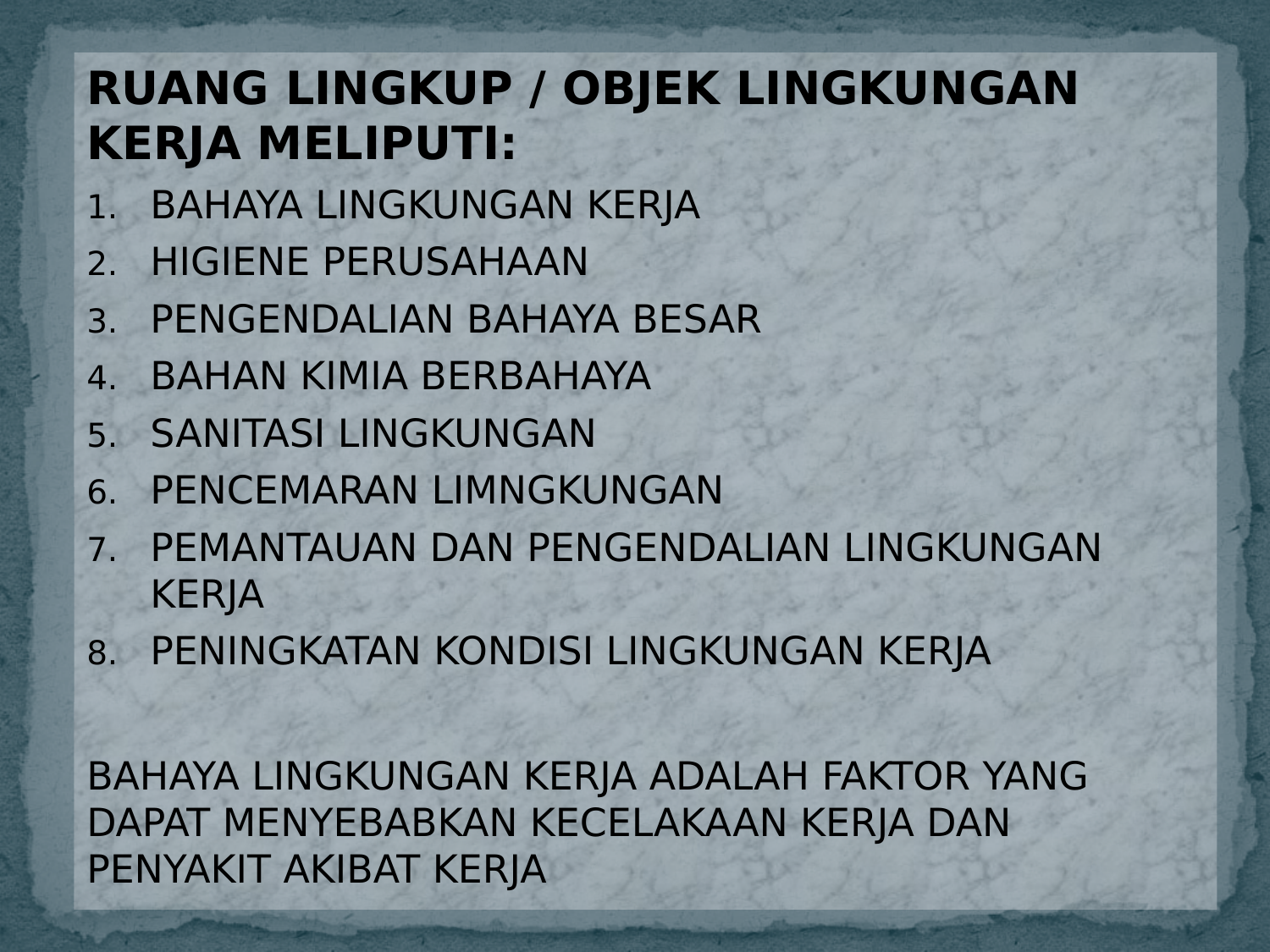

RUANG LINGKUP / OBJEK LINGKUNGAN KERJA MELIPUTI:
BAHAYA LINGKUNGAN KERJA
HIGIENE PERUSAHAAN
PENGENDALIAN BAHAYA BESAR
BAHAN KIMIA BERBAHAYA
SANITASI LINGKUNGAN
PENCEMARAN LIMNGKUNGAN
PEMANTAUAN DAN PENGENDALIAN LINGKUNGAN KERJA
PENINGKATAN KONDISI LINGKUNGAN KERJA

BAHAYA LINGKUNGAN KERJA ADALAH FAKTOR YANG DAPAT MENYEBABKAN KECELAKAAN KERJA DAN PENYAKIT AKIBAT KERJA